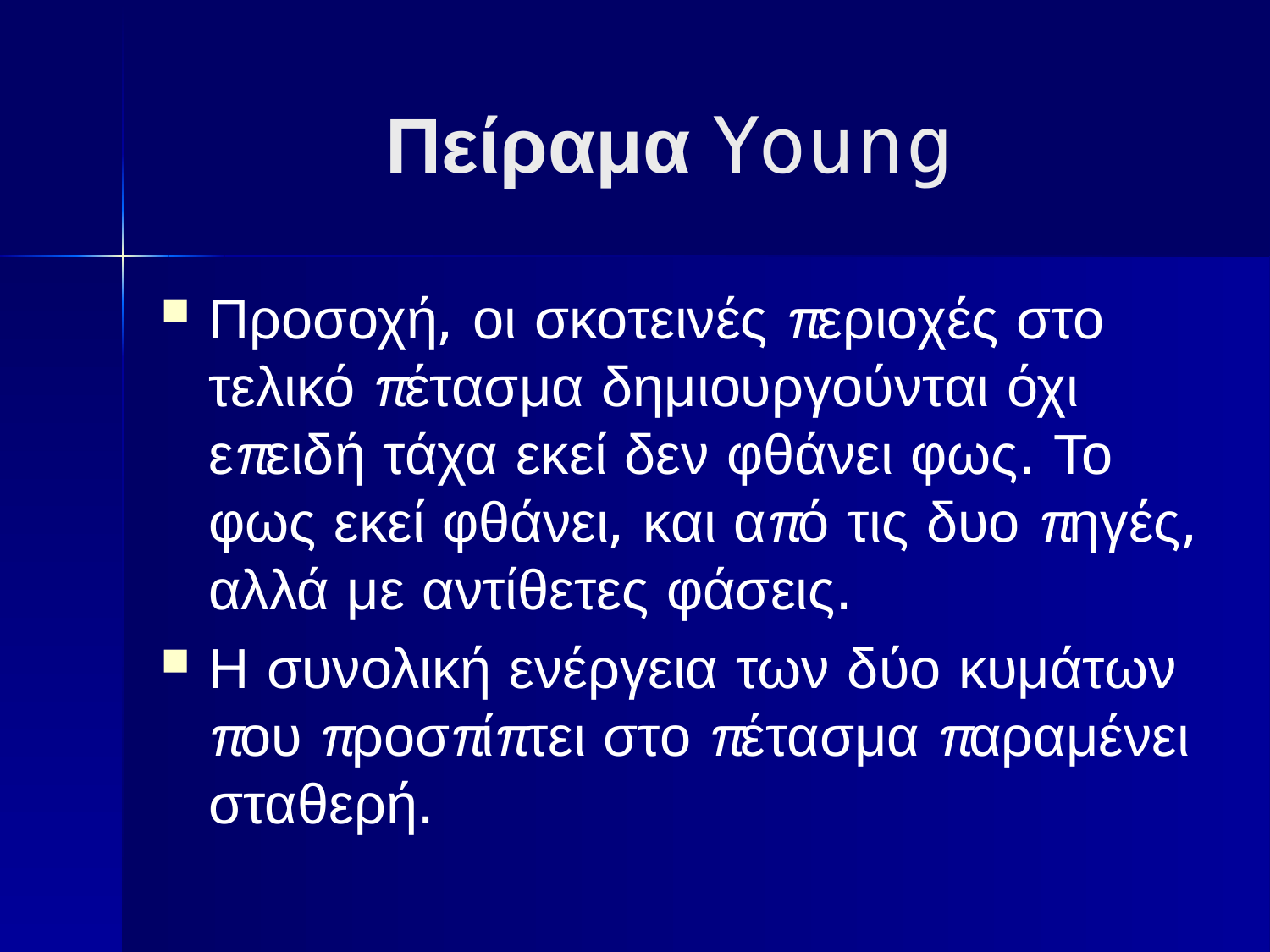

# Πείραμα Young
Προσοχή, οι σκοτεινές περιοχές στο τελικό πέτασμα δημιουργούνται όχι επειδή τάχα εκεί δεν φθάνει φως. Το φως εκεί φθάνει, και από τις δυο πηγές, αλλά με αντίθετες φάσεις.
Η συνολική ενέργεια των δύο κυμάτων που προσπίπτει στο πέτασμα παραμένει σταθερή.